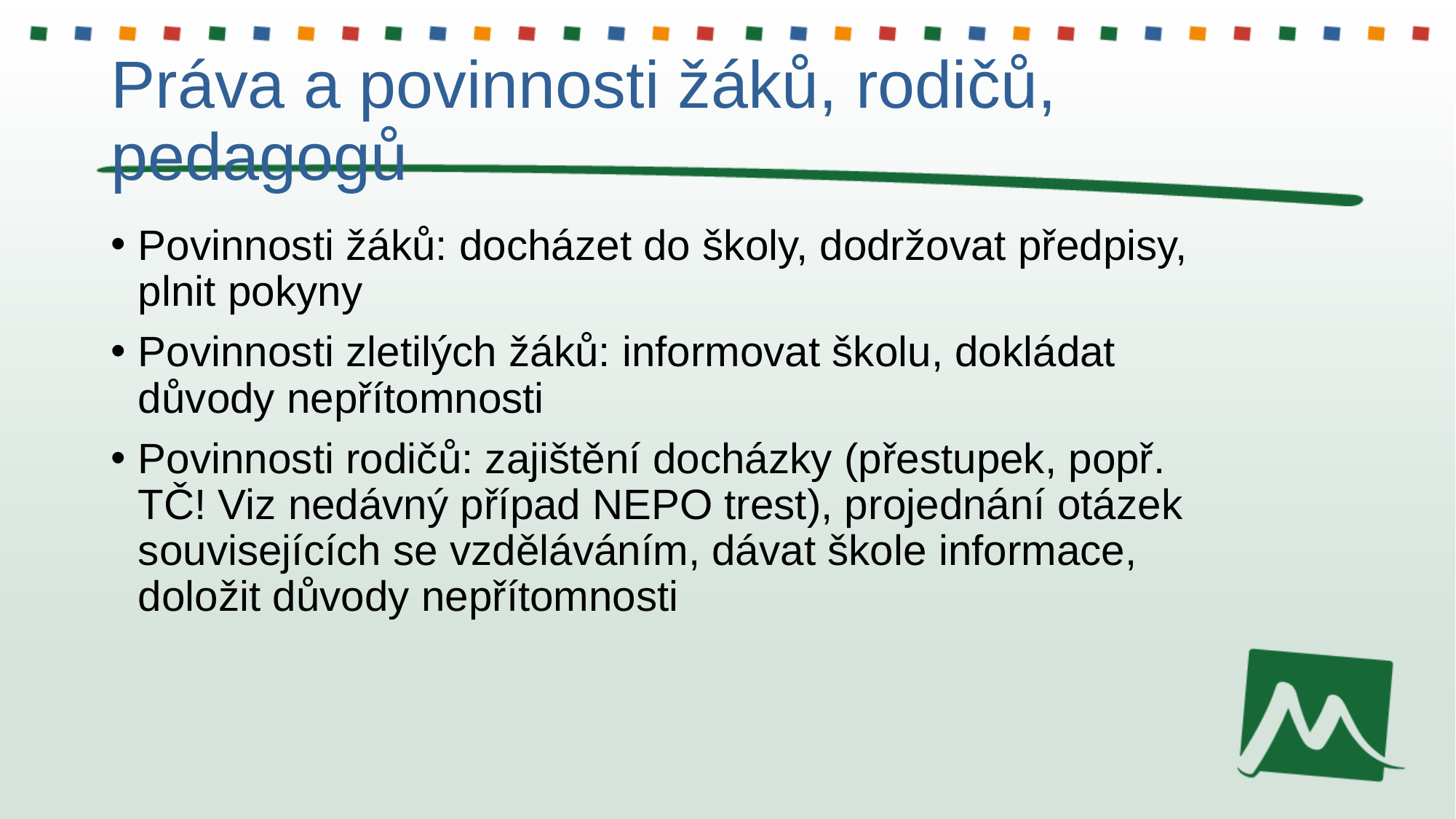

# Práva a povinnosti žáků, rodičů, pedagogů
Povinnosti žáků: docházet do školy, dodržovat předpisy, plnit pokyny
Povinnosti zletilých žáků: informovat školu, dokládat důvody nepřítomnosti
Povinnosti rodičů: zajištění docházky (přestupek, popř. TČ! Viz nedávný případ NEPO trest), projednání otázek souvisejících se vzděláváním, dávat škole informace, doložit důvody nepřítomnosti